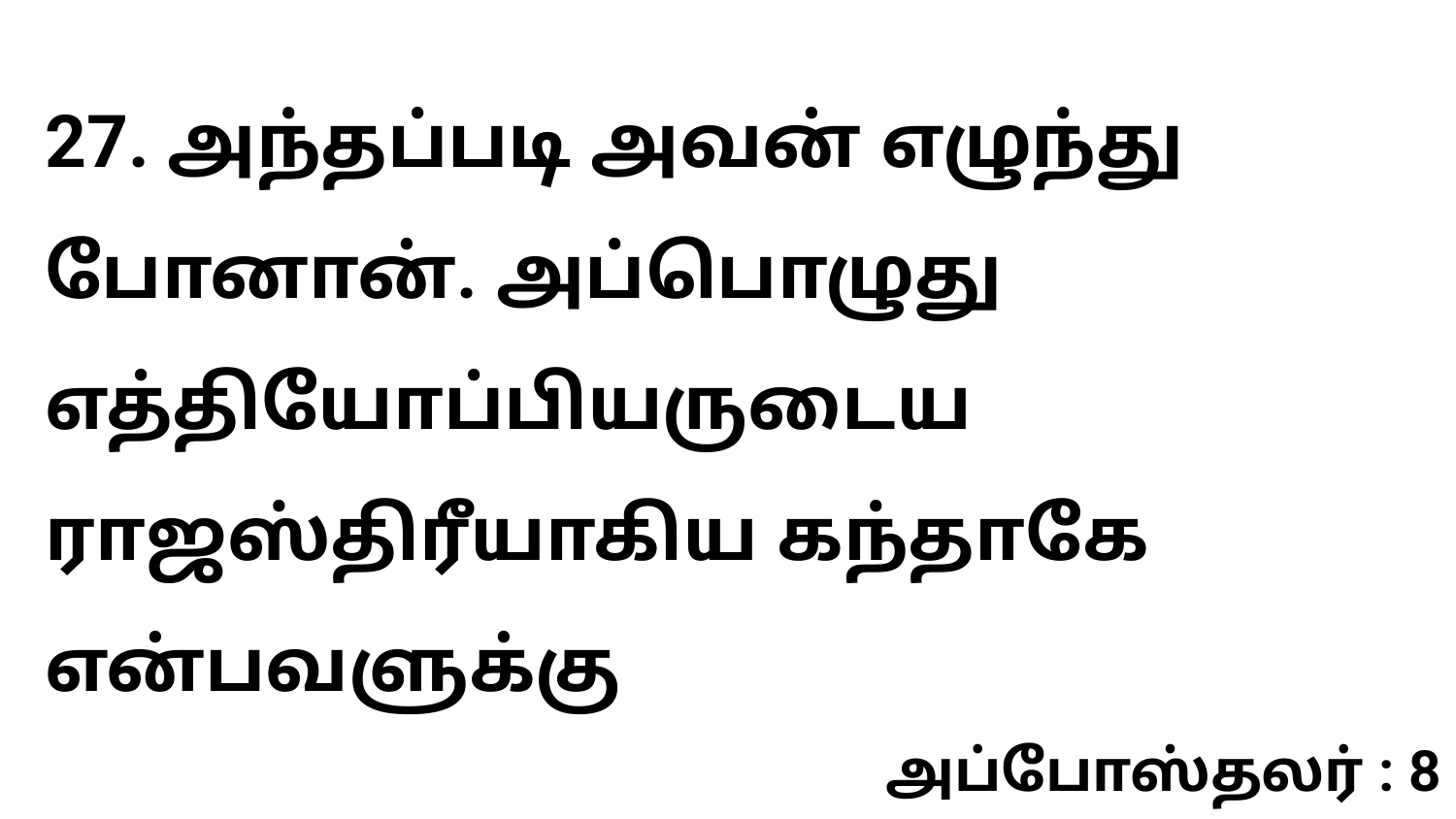

27. அந்தப்படி அவன் எழுந்து போனான். அப்பொழுது எத்தியோப்பியருடைய ராஜஸ்திரீயாகிய கந்தாகே என்பவளுக்கு
அப்போஸ்தலர் : 8